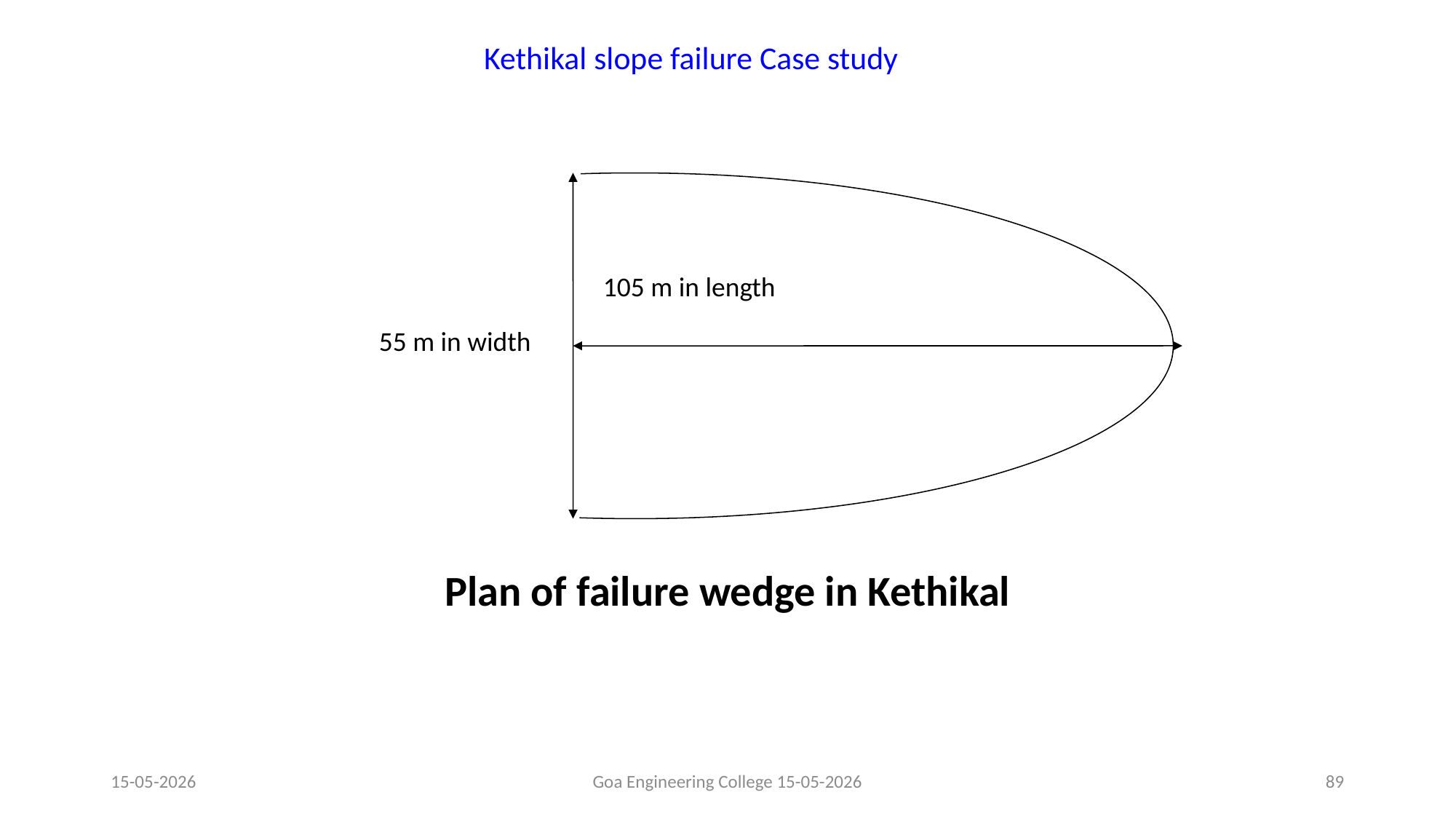

# Kethikal slope failure Case study

105 m in length
55 m in width

Plan of failure wedge in Kethikal
15-05-2026
Goa Engineering College 15-05-2026
89